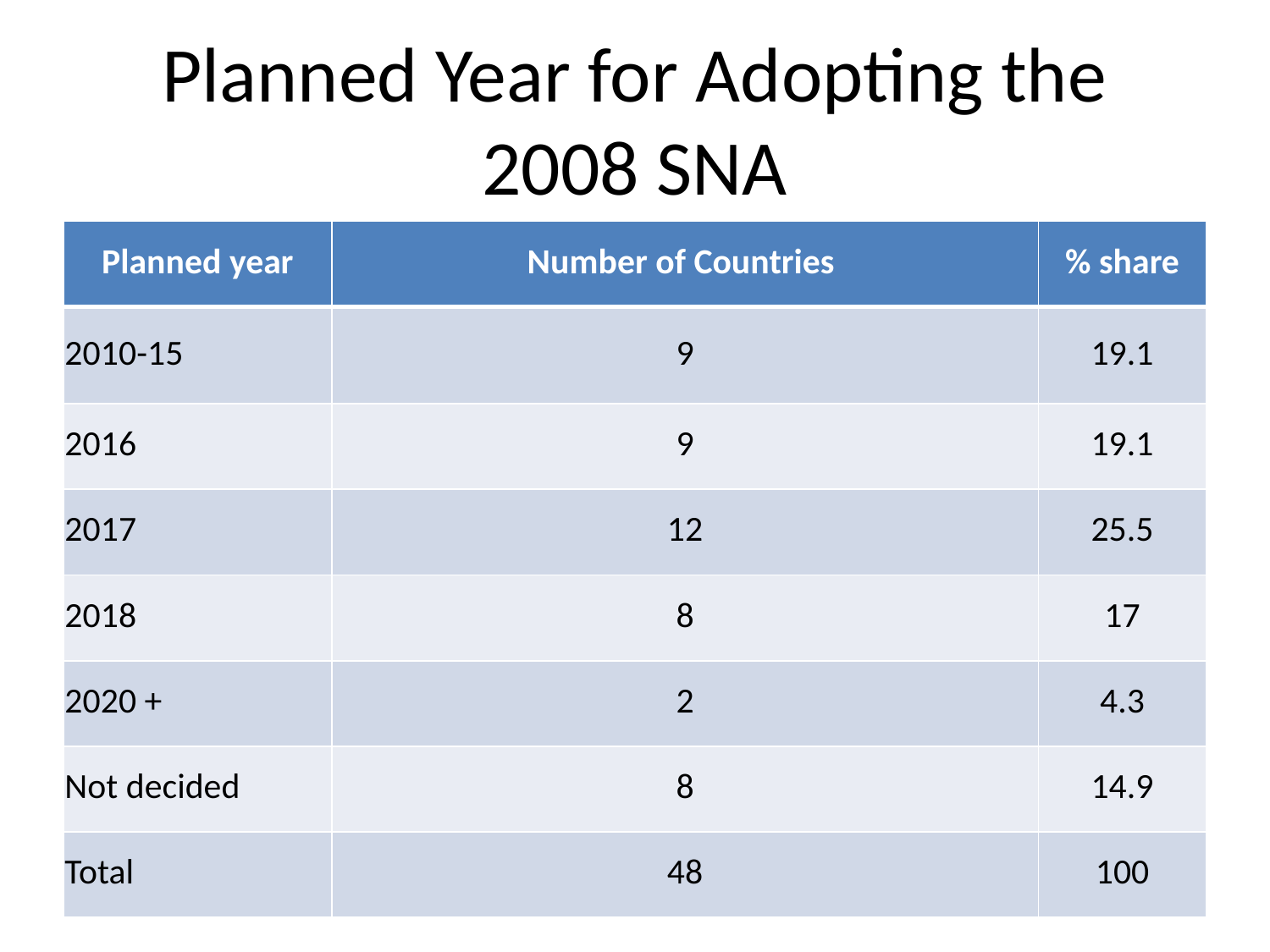

# Planned Year for Adopting the 2008 SNA
| Planned year | Number of Countries | % share |
| --- | --- | --- |
| 2010-15 | 9 | 19.1 |
| 2016 | 9 | 19.1 |
| 2017 | 12 | 25.5 |
| 2018 | 8 | 17 |
| 2020 + | 2 | 4.3 |
| Not decided | 8 | 14.9 |
| Total | 48 | 100 |